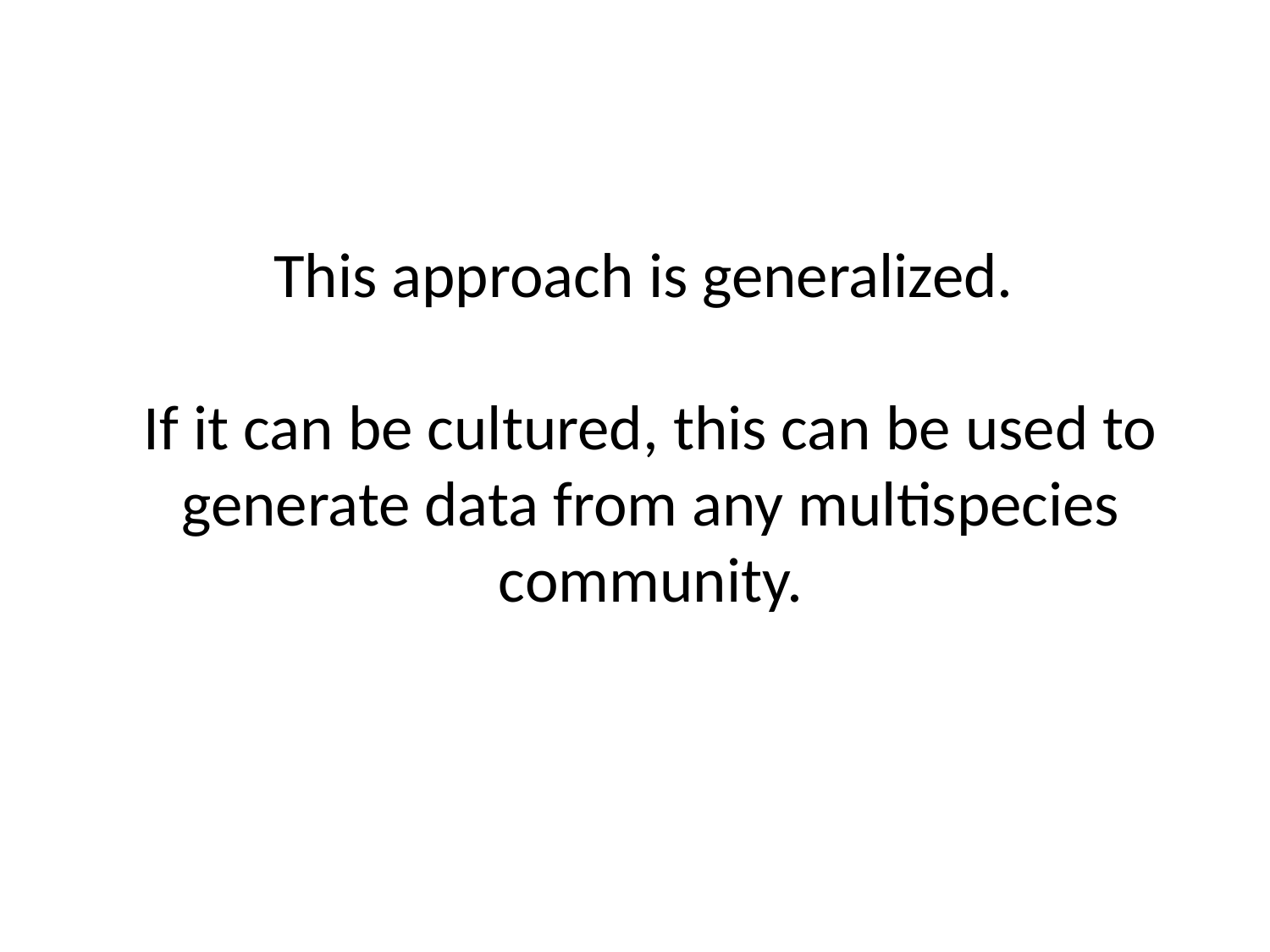

This approach is generalized.

If it can be cultured, this can be used to generate data from any multispecies community.